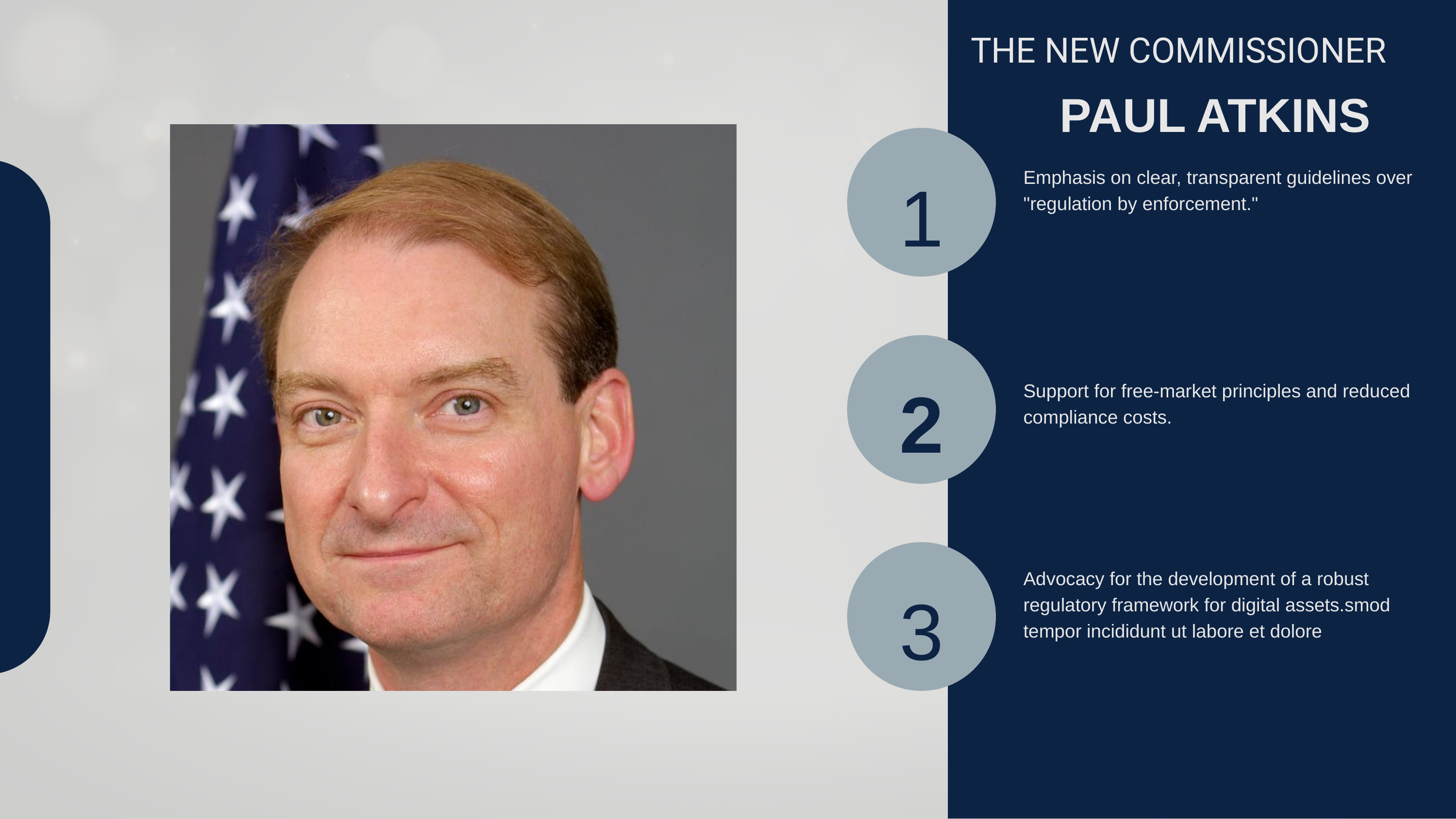

THE NEW COMMISSIONER
PAUL ATKINS

1

Emphasis on clear, transparent guidelines over "regulation by enforcement."

2
Support for free-market principles and reduced compliance costs.

Advocacy for the development of a robust regulatory framework for digital assets.smod tempor incididunt ut labore et dolore
3